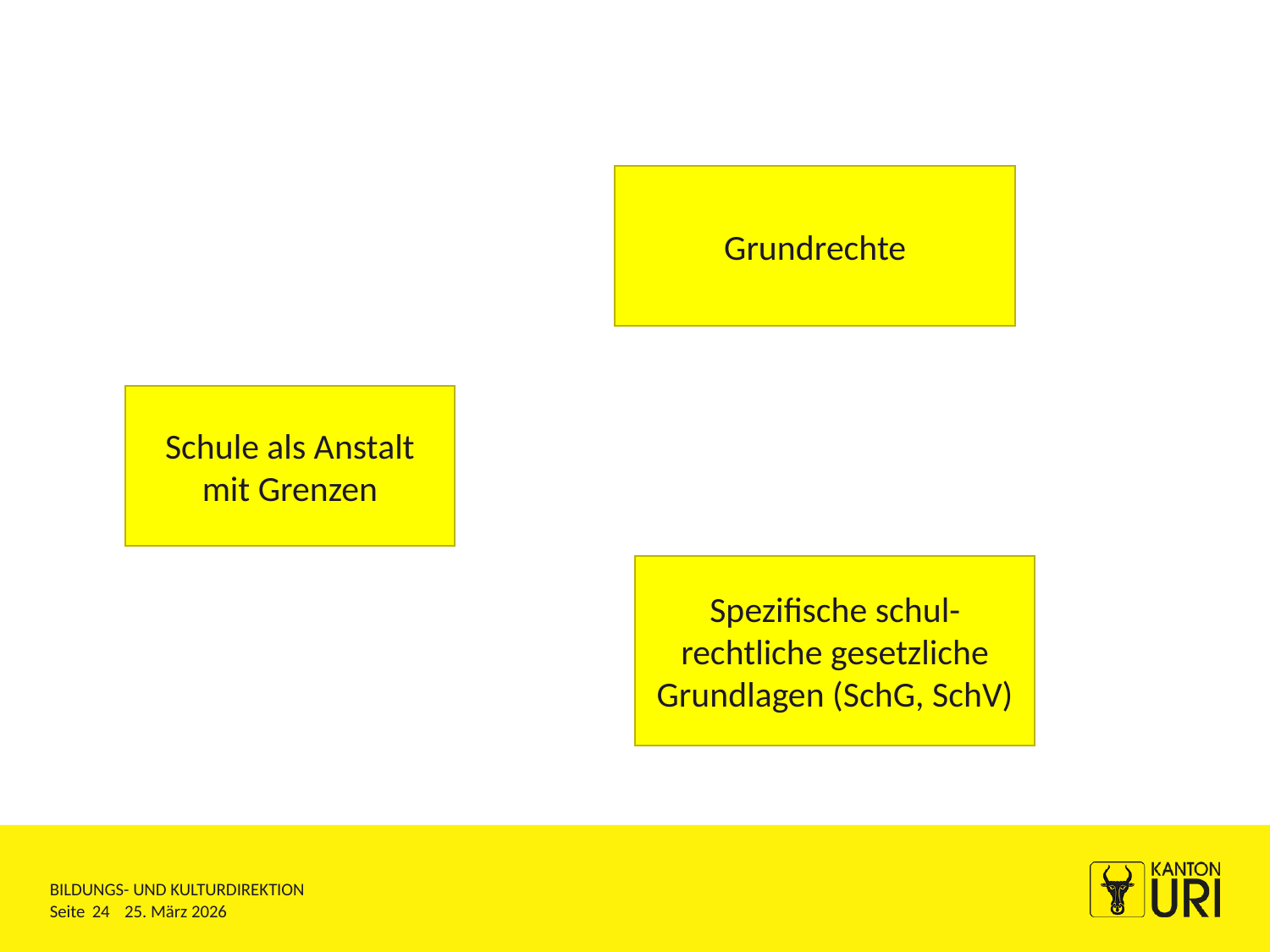

#

Grundrechte
Schule als Anstalt mit Grenzen
Spezifische schul-rechtliche gesetzliche Grundlagen (SchG, SchV)
24